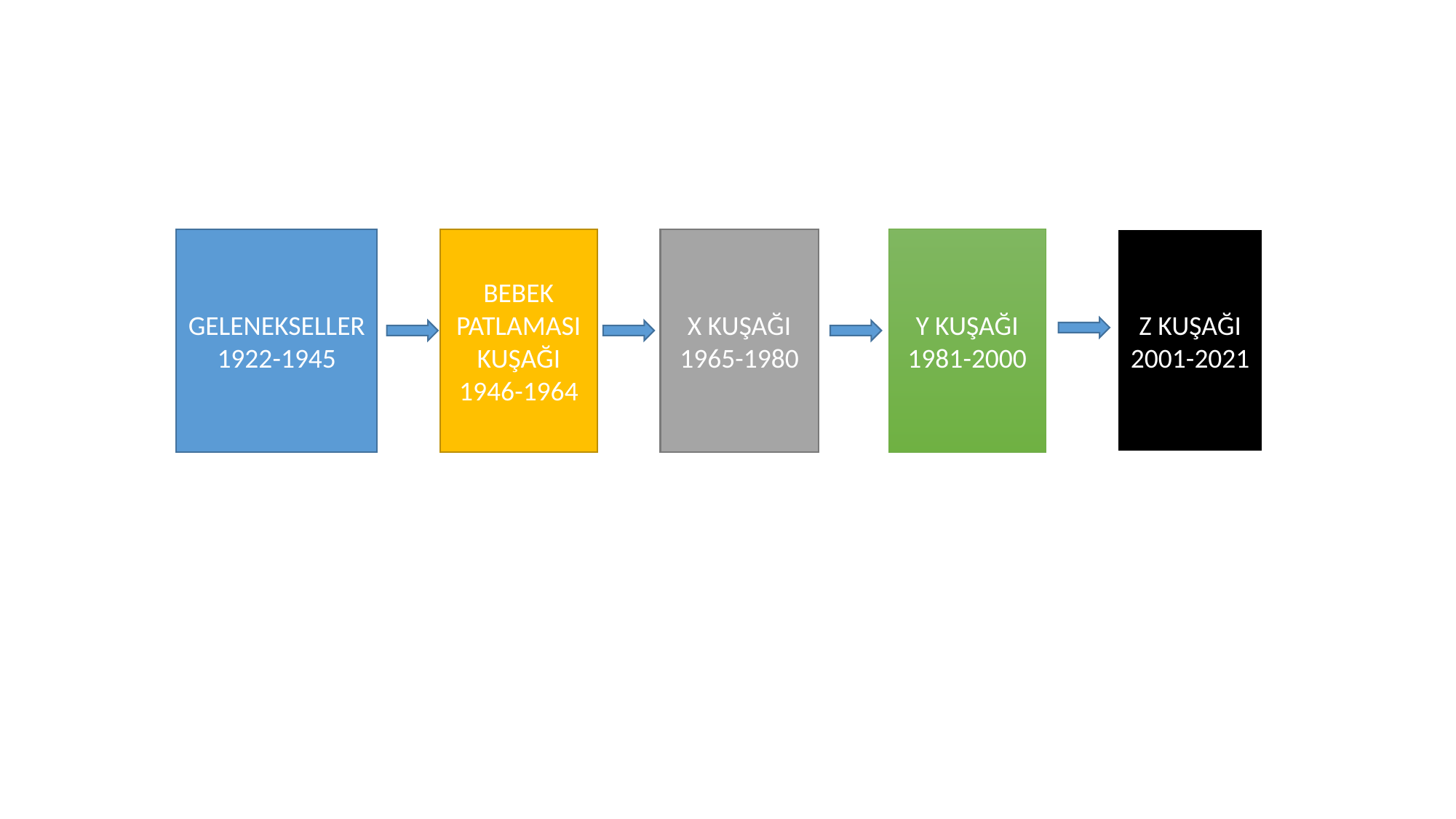

Z KUŞAĞI
2001-2021
BEBEK PATLAMASI KUŞAĞI
1946-1964
X KUŞAĞI
1965-1980
Y KUŞAĞI 1981-2000
GELENEKSELLER1922-1945
#